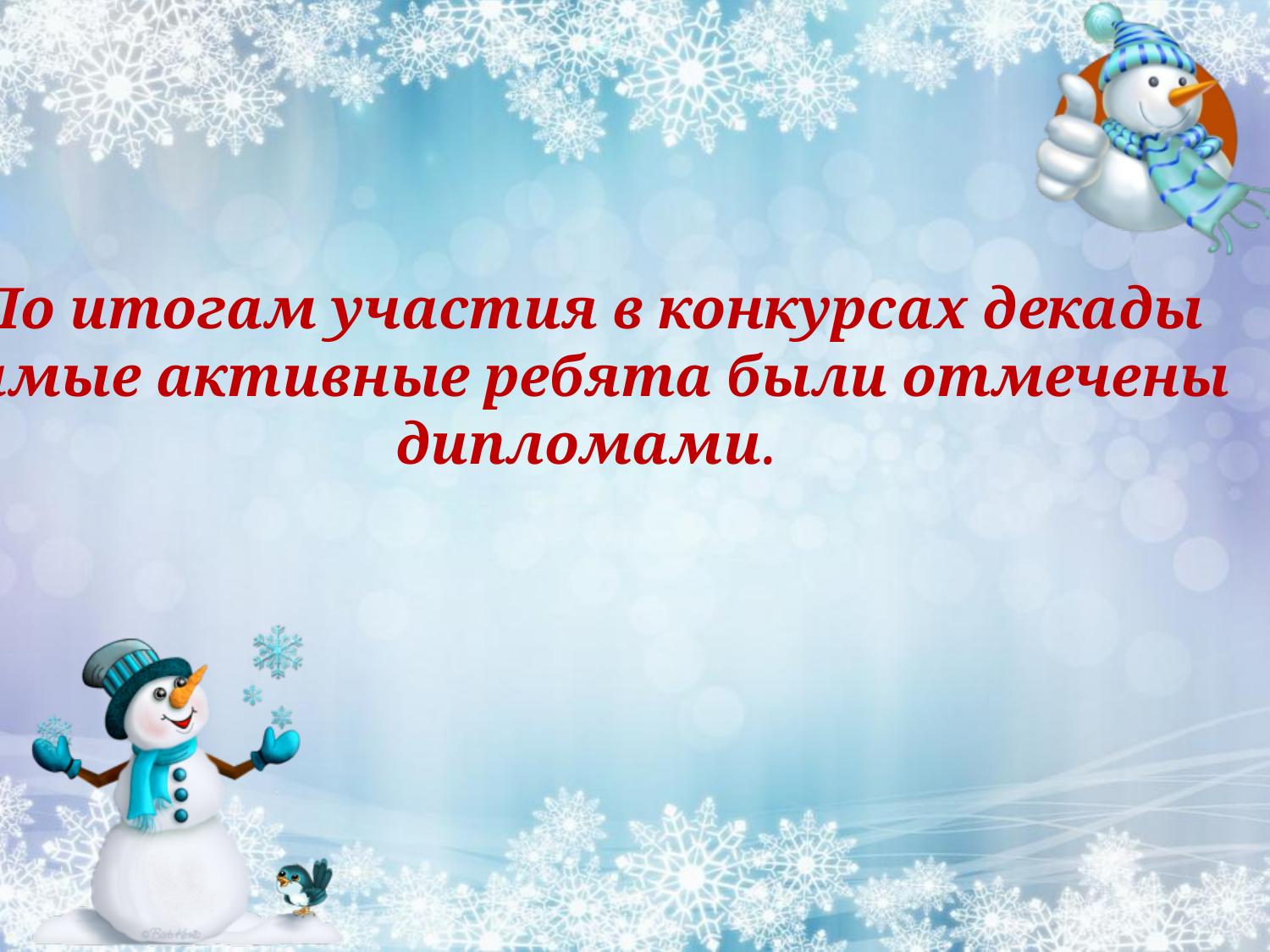

По итогам участия в конкурсах декады
 самые активные ребята были отмечены
дипломами.